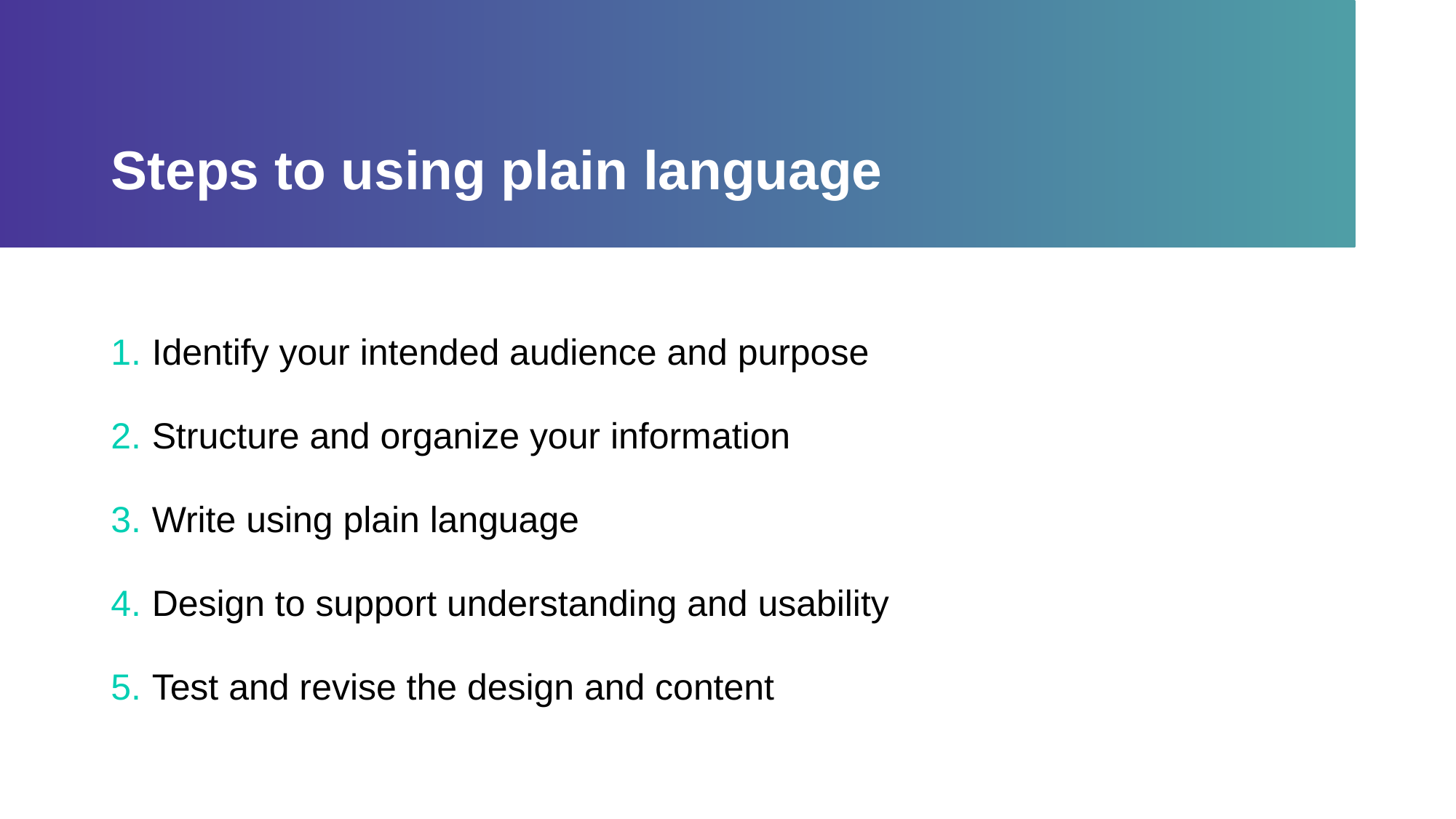

# Steps to using plain language
Identify your intended audience and purpose
Structure and organize your information
Write using plain language
Design to support understanding and usability
Test and revise the design and content